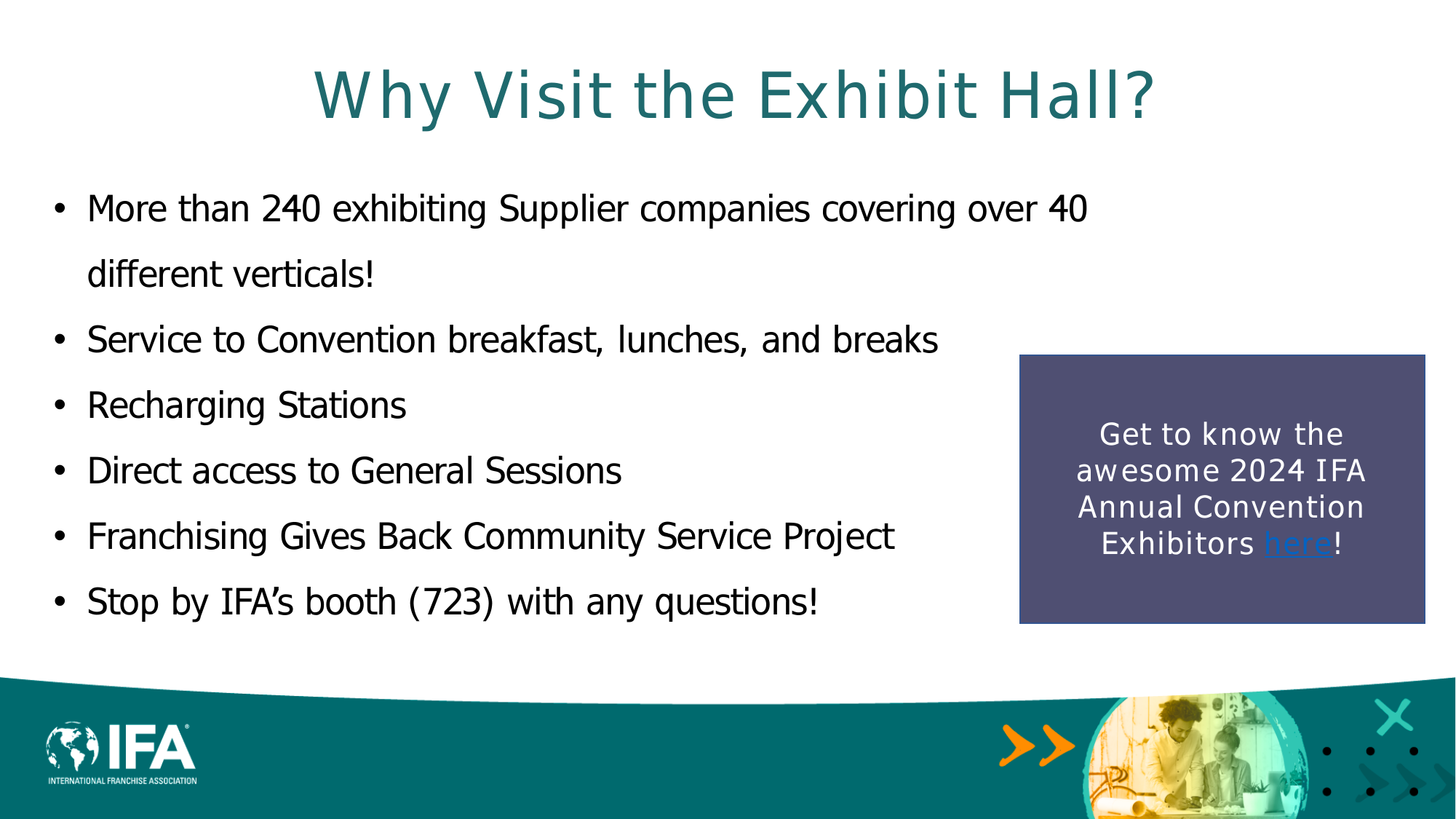

Why Visit the Exhibit Hall?
More than 240 exhibiting Supplier companies covering over 40 different verticals!
Service to Convention breakfast, lunches, and breaks
Recharging Stations
Direct access to General Sessions
Franchising Gives Back Community Service Project
Stop by IFA’s booth (723) with any questions!

Get to know the awesome 2024 IFA Annual Convention Exhibitors here!